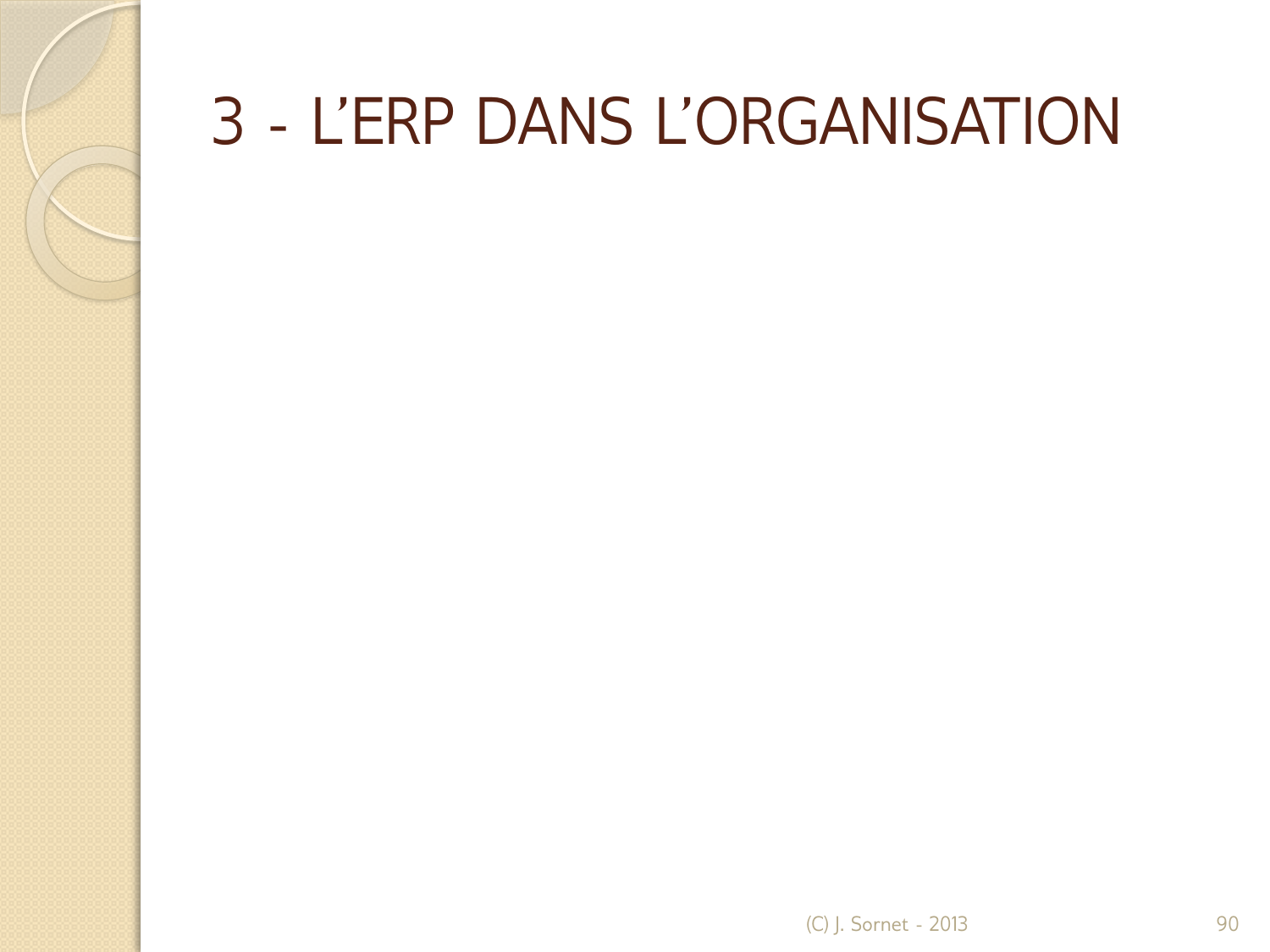

# 3 - L’ERP DANS L’ORGANISATION

(C) J. Sornet - 2013
90